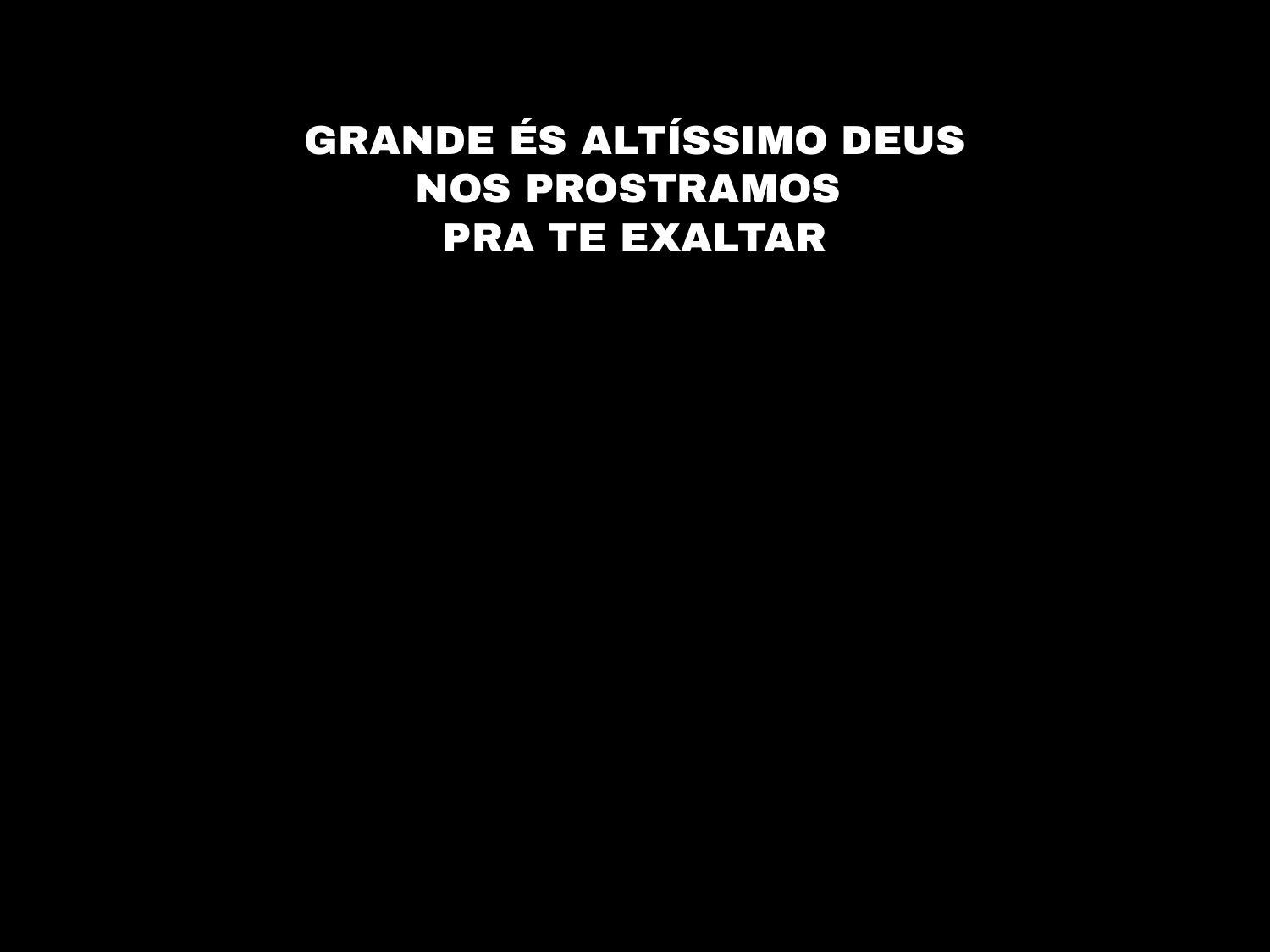

# GRANDE ÉS ALTÍSSIMO DEUS NOS PROSTRAMOS PRA TE EXALTAR